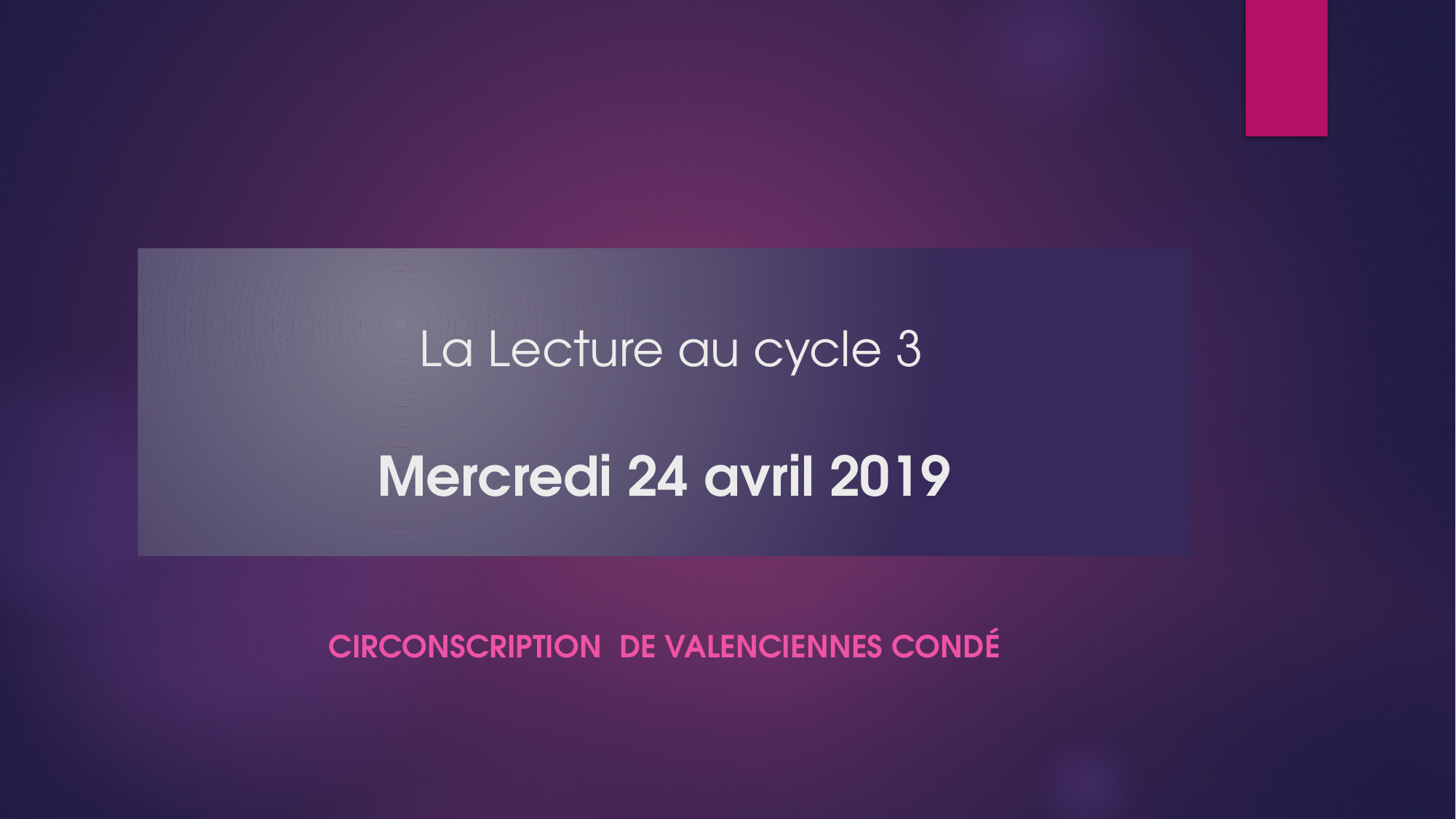

# La Lecture au cycle 3 Mercredi 24 avril 2019

Circonscription  de Valenciennes Condé